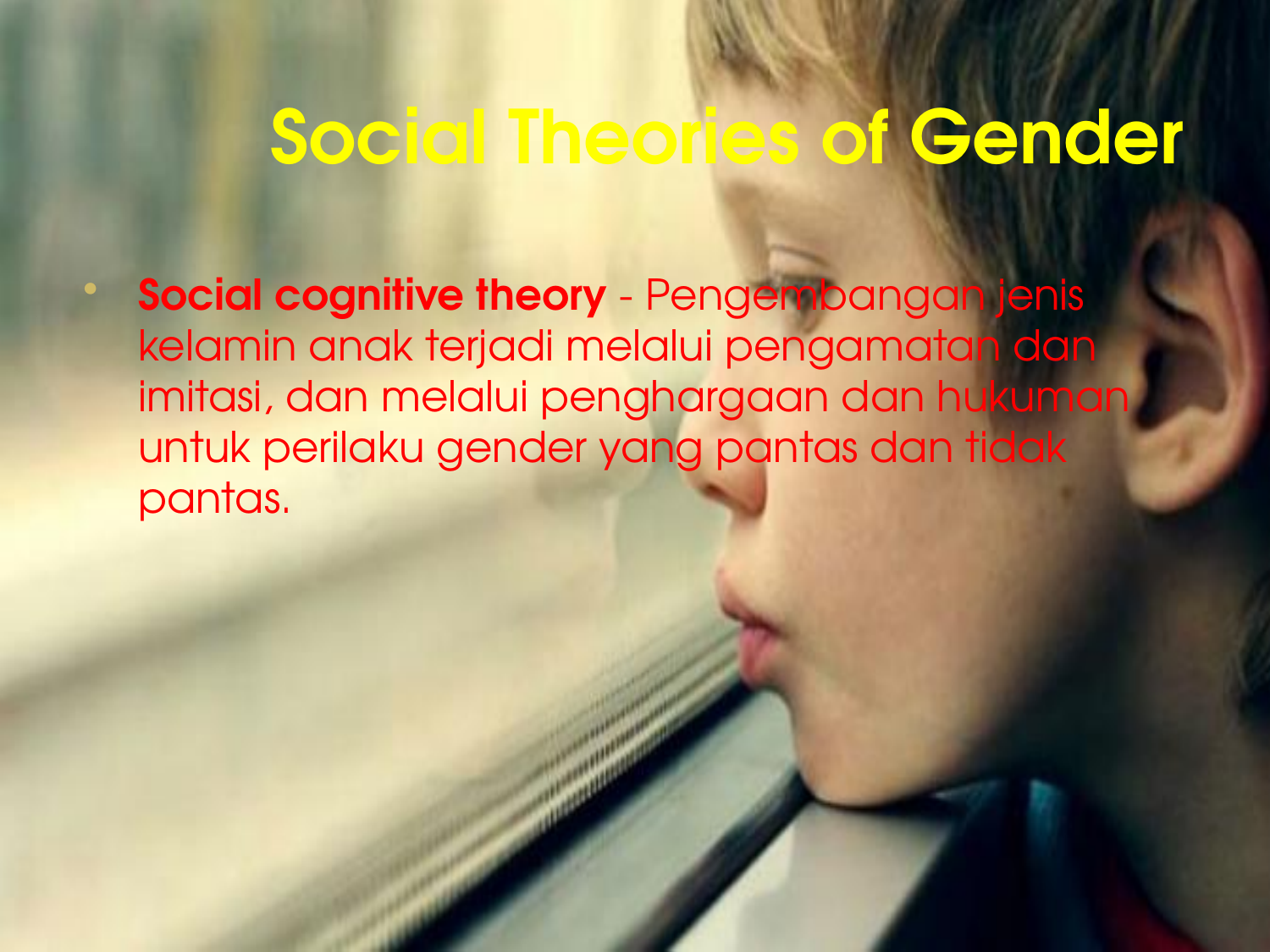

# Social Theories of Gender
Social cognitive theory - Pengembangan jenis kelamin anak terjadi melalui pengamatan dan imitasi, dan melalui penghargaan dan hukuman untuk perilaku gender yang pantas dan tidak pantas.